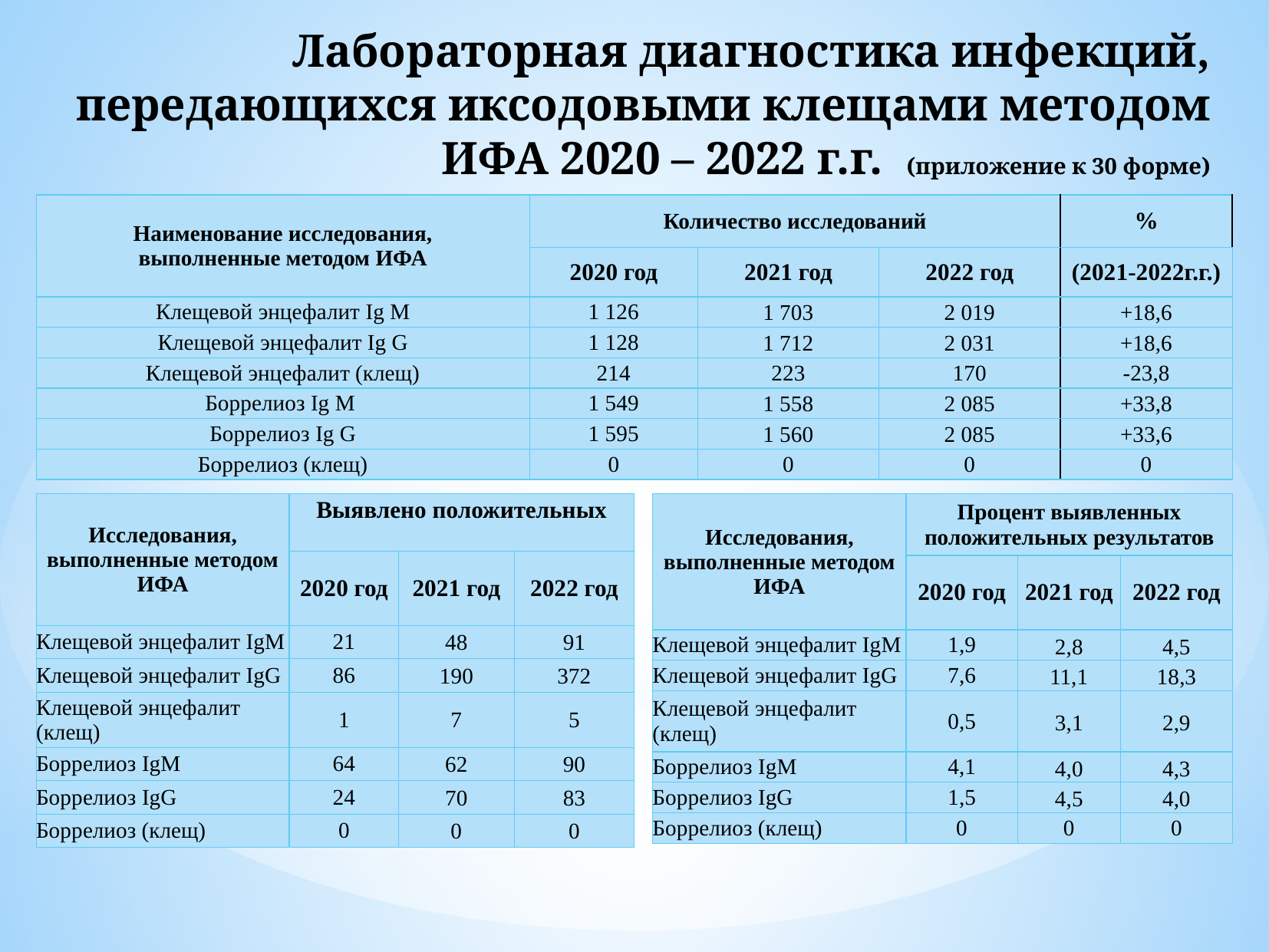

# Лабораторная диагностика инфекций, передающихся иксодовыми клещами методом ИФА 2020 – 2022 г.г.  (приложение к 30 форме)
| Наименование исследования, выполненные методом ИФА | Количество исследований |  |  | % |
| --- | --- | --- | --- | --- |
|  | 2020 год | 2021 год | 2022 год | (2021-2022г.г.) |
| Клещевой энцефалит Ig М | 1 126 | 1 703 | 2 019 | +18,6 |
| Клещевой энцефалит Ig G | 1 128 | 1 712 | 2 031 | +18,6 |
| Клещевой энцефалит (клещ) | 214 | 223 | 170 | -23,8 |
| Боррелиоз Ig М | 1 549 | 1 558 | 2 085 | +33,8 |
| Боррелиоз Ig G | 1 595 | 1 560 | 2 085 | +33,6 |
| Боррелиоз (клещ) | 0 | 0 | 0 | 0 |
| Исследования, выполненные методом ИФА | Выявлено положительных |  |  |
| --- | --- | --- | --- |
|  | 2020 год | 2021 год | 2022 год |
| Клещевой энцефалит IgМ | 21 | 48 | 91 |
| Клещевой энцефалит IgG | 86 | 190 | 372 |
| Клещевой энцефалит (клещ) | 1 | 7 | 5 |
| Боррелиоз IgМ | 64 | 62 | 90 |
| Боррелиоз IgG | 24 | 70 | 83 |
| Боррелиоз (клещ) | 0 | 0 | 0 |
| Исследования, выполненные методом ИФА | Процент выявленных положительных результатов |  |  |
| --- | --- | --- | --- |
|  | 2020 год | 2021 год | 2022 год |
| Клещевой энцефалит IgМ | 1,9 | 2,8 | 4,5 |
| Клещевой энцефалит IgG | 7,6 | 11,1 | 18,3 |
| Клещевой энцефалит (клещ) | 0,5 | 3,1 | 2,9 |
| Боррелиоз IgМ | 4,1 | 4,0 | 4,3 |
| Боррелиоз IgG | 1,5 | 4,5 | 4,0 |
| Боррелиоз (клещ) | 0 | 0 | 0 |